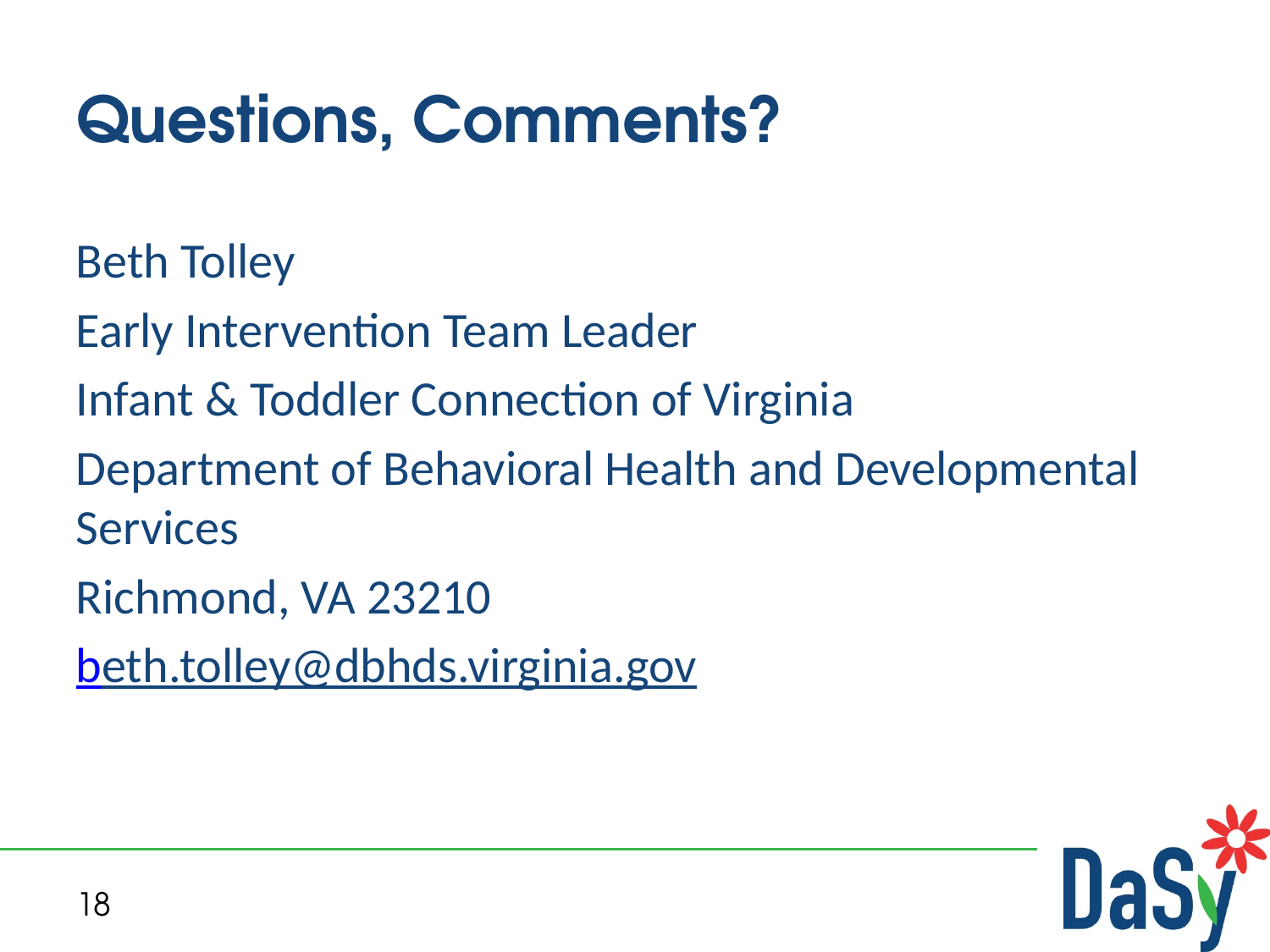

# Questions, Comments?
Beth Tolley
Early Intervention Team Leader
Infant & Toddler Connection of Virginia
Department of Behavioral Health and Developmental Services
Richmond, VA 23210
beth.tolley@dbhds.virginia.gov